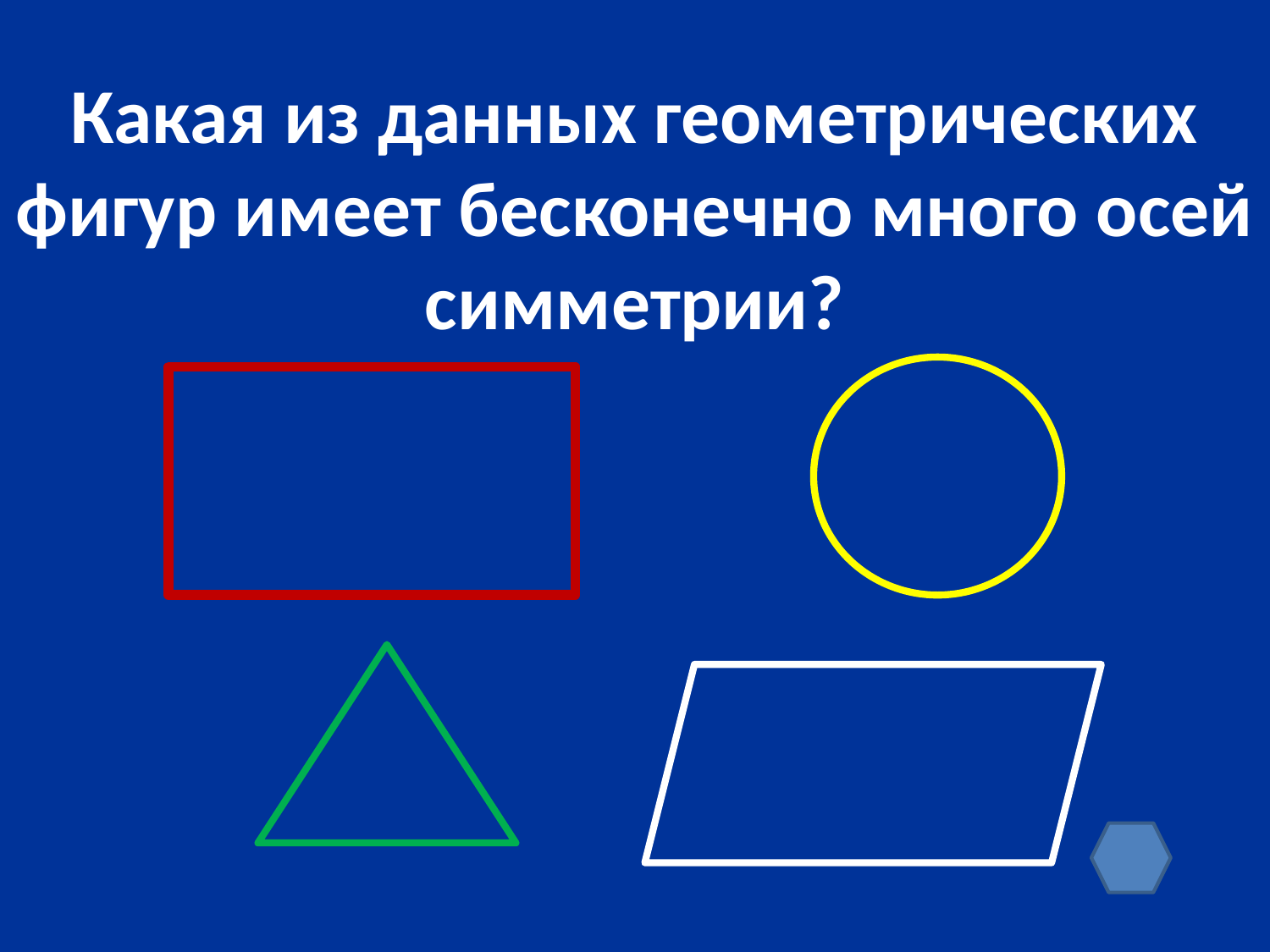

Какая из данных геометрических фигур имеет бесконечно много осей симметрии?